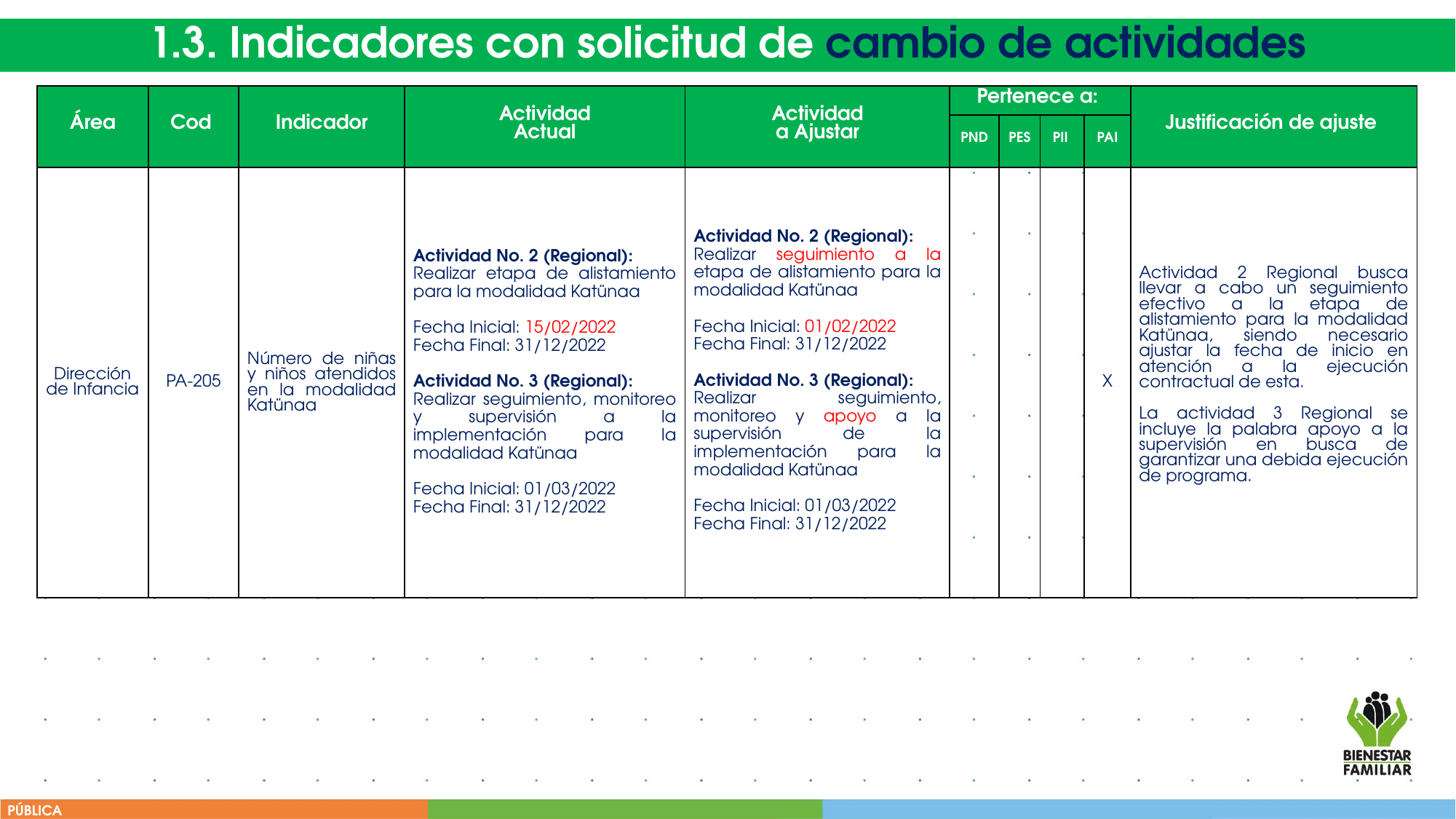

1.3. Indicadores con solicitud de cambio de actividades
| Área | Cod | Indicador | Actividad Actual | Actividad a Ajustar | Pertenece a: |  |  |  | Justificación de ajuste |
| --- | --- | --- | --- | --- | --- | --- | --- | --- | --- |
|  |  |  |  |  | PND | PES | PII | PAI |  |
| Dirección de Infancia | PA-205 | Número de niñas y niños atendidos en la modalidad Katünaa | Actividad No. 2 (Regional): Realizar etapa de alistamiento para la modalidad Katünaa Fecha Inicial: 15/02/2022 Fecha Final: 31/12/2022 Actividad No. 3 (Regional): Realizar seguimiento, monitoreo y supervisión a la implementación para la modalidad Katünaa Fecha Inicial: 01/03/2022 Fecha Final: 31/12/2022 | Actividad No. 2 (Regional): Realizar seguimiento a la etapa de alistamiento para la modalidad Katünaa Fecha Inicial: 01/02/2022 Fecha Final: 31/12/2022 Actividad No. 3 (Regional): Realizar seguimiento, monitoreo y apoyo a la supervisión de la implementación para la modalidad Katünaa Fecha Inicial: 01/03/2022 Fecha Final: 31/12/2022 |  |  |  | X | Actividad 2 Regional busca llevar a cabo un seguimiento efectivo a la etapa de alistamiento para la modalidad Katünaa, siendo necesario ajustar la fecha de inicio en atención a la ejecución contractual de esta. La actividad 3 Regional se incluye la palabra apoyo a la supervisión en busca de garantizar una debida ejecución de programa. |
PÚBLICA